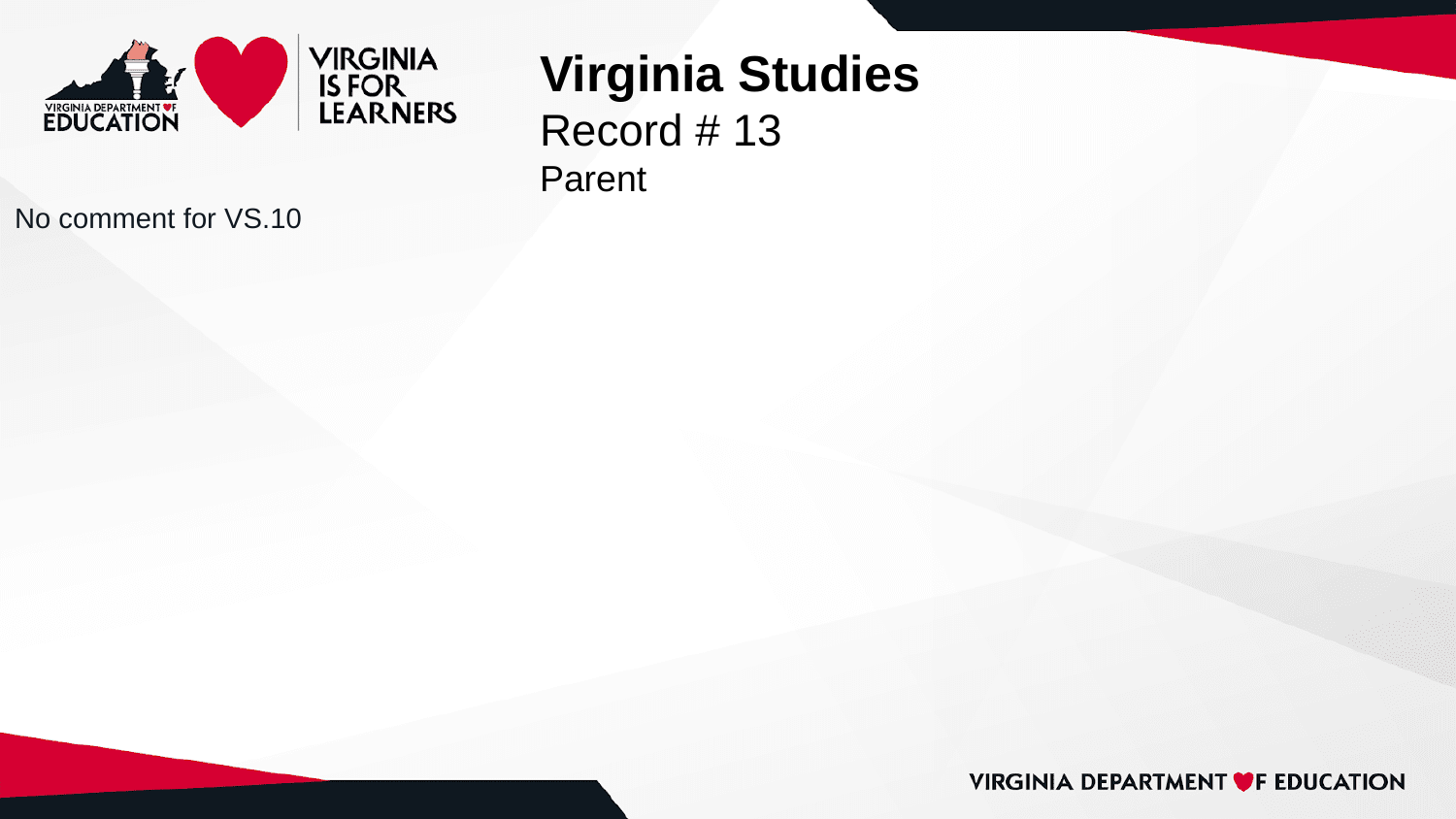

# Virginia Studies
Record # 13
Parent
No comment for VS.10